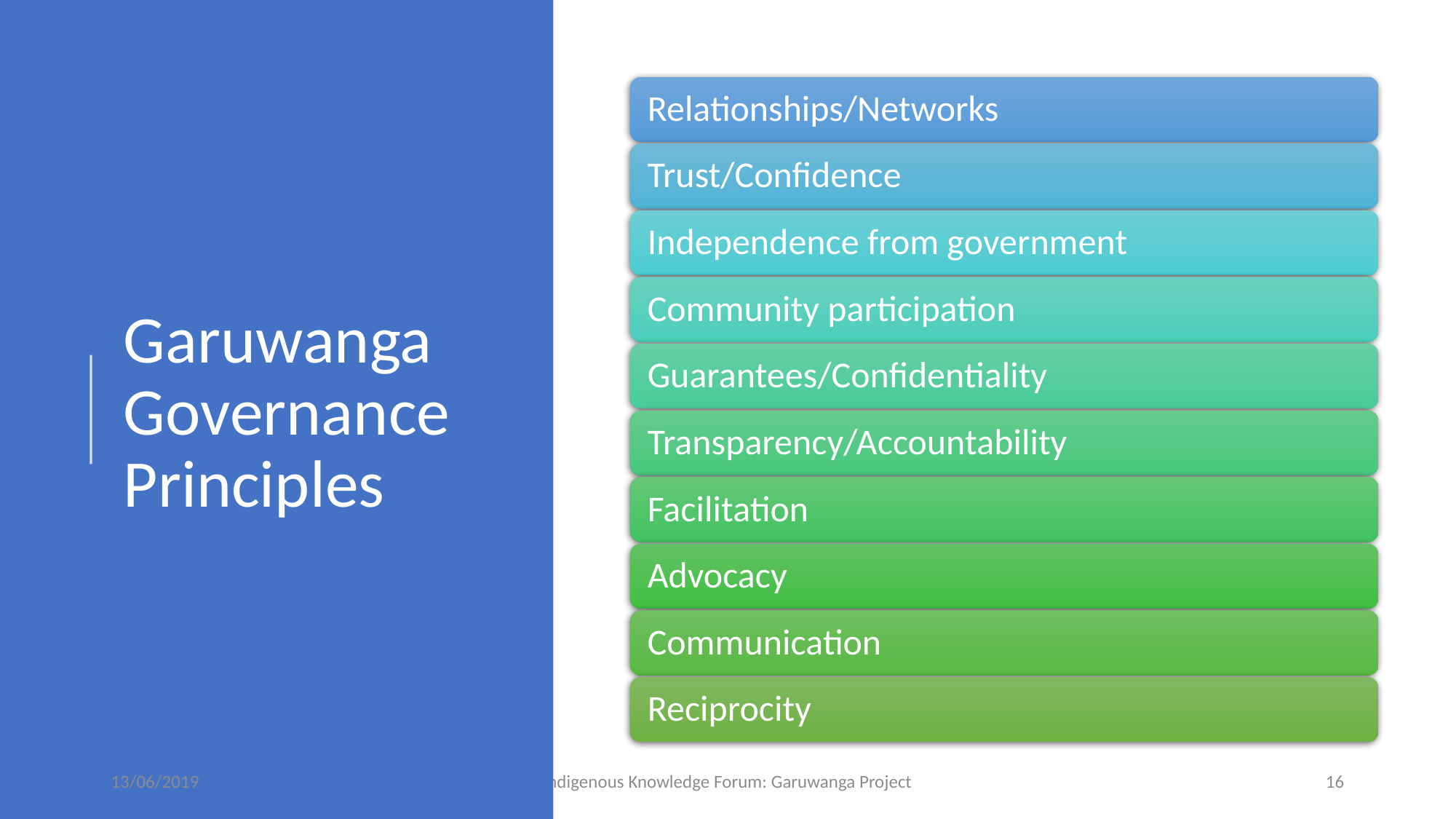

Relationships/Networks
Trust/Confidence
Independence from government
Community participation
Guarantees/Confidentiality
Transparency/Accountability
Facilitation
Advocacy
Communication
Reciprocity
# Garuwanga Governance Principles
13/06/2019
Indigenous Knowledge Forum: Garuwanga Project
16